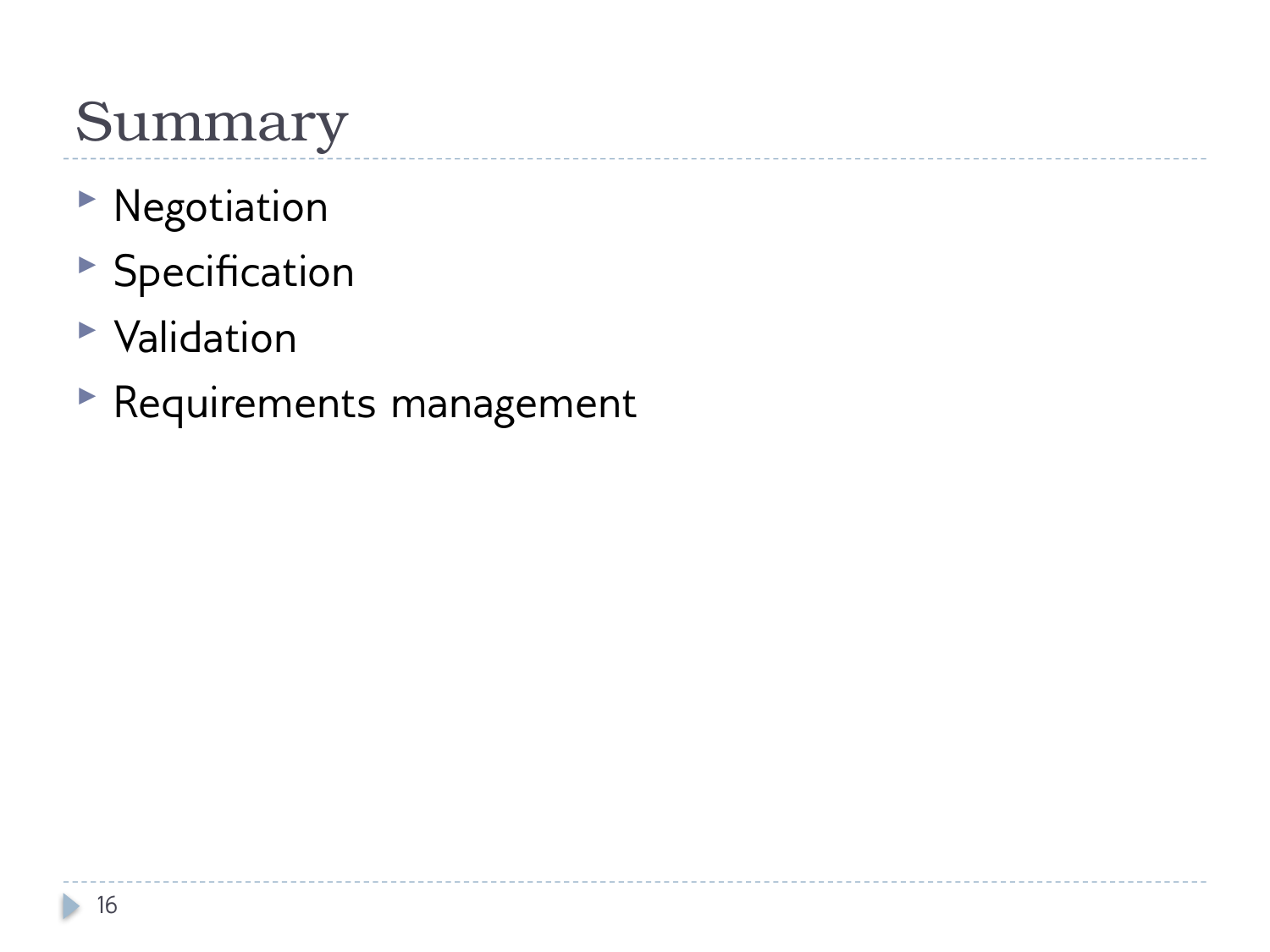

# Summary
Negotiation
Specification
Validation
Requirements management
16